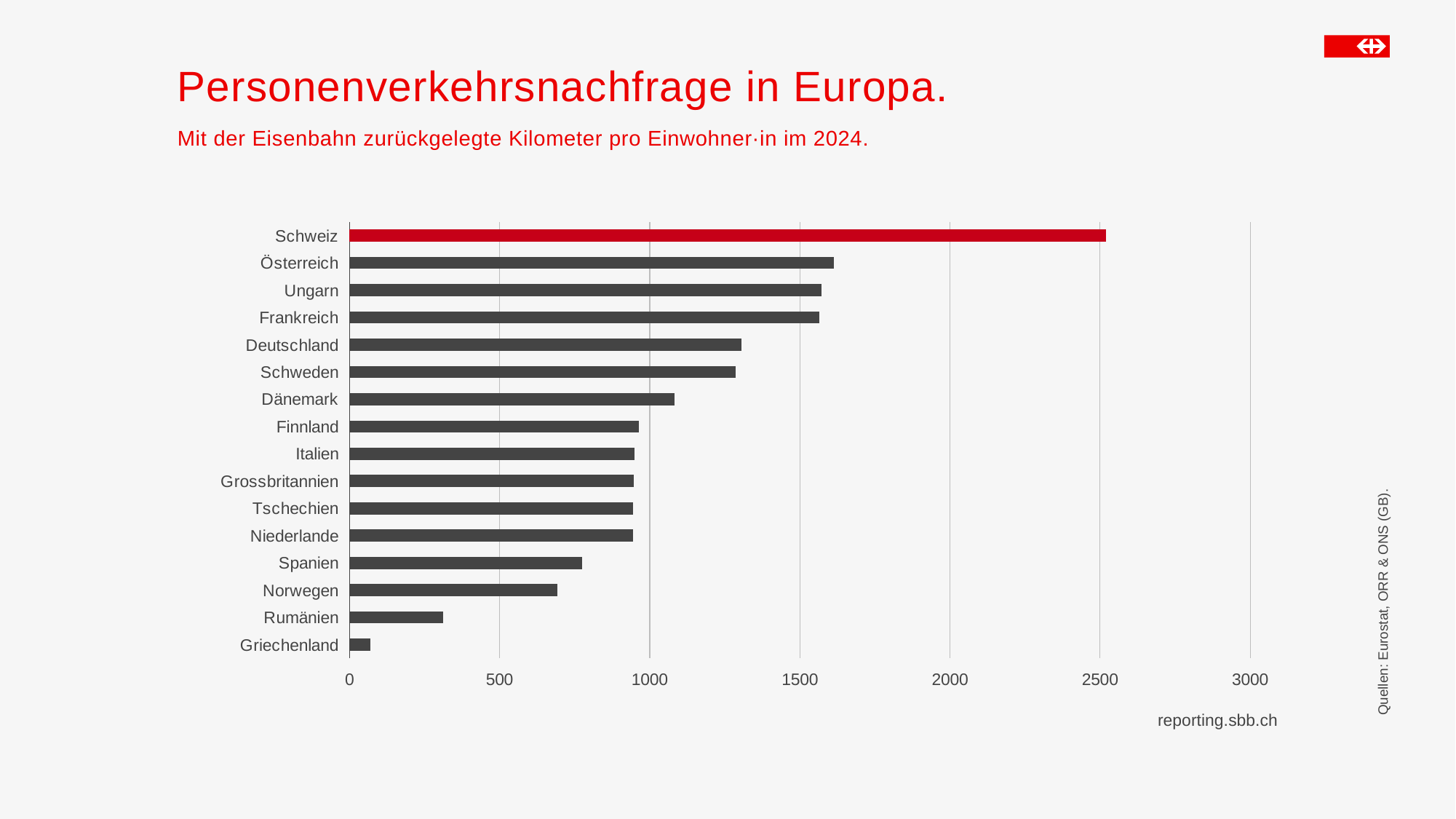

# Personenverkehrsnachfrage in Europa.
Mit der Eisenbahn zurückgelegte Kilometer pro Einwohner·in im 2024.

### Chart

| Category | 2024 |
|---|---|
| Griechenland | 69.8397346205363 |
| Rumänien | 312.144900373402 |
| Norwegen | 692.843123585624 |
| Spanien | 775.052210783556 |
| Niederlande | 943.193002315946 |
| Tschechien | 943.581282368578 |
| Grossbritannien | 946.869700453701 |
| Italien | 948.040726860409 |
| Finnland | 964.51880252755 |
| Dänemark | 1081.47633450776 |
| Schweden | 1286.96384770644 |
| Deutschland | 1305.79964808559 |
| Frankreich | 1563.99104183649 |
| Ungarn | 1571.15119845879 |
| Österreich | 1613.74973048901 |
| Schweiz | 2519.19983688634 |
Quellen: Eurostat, ORR & ONS (GB).
reporting.sbb.ch